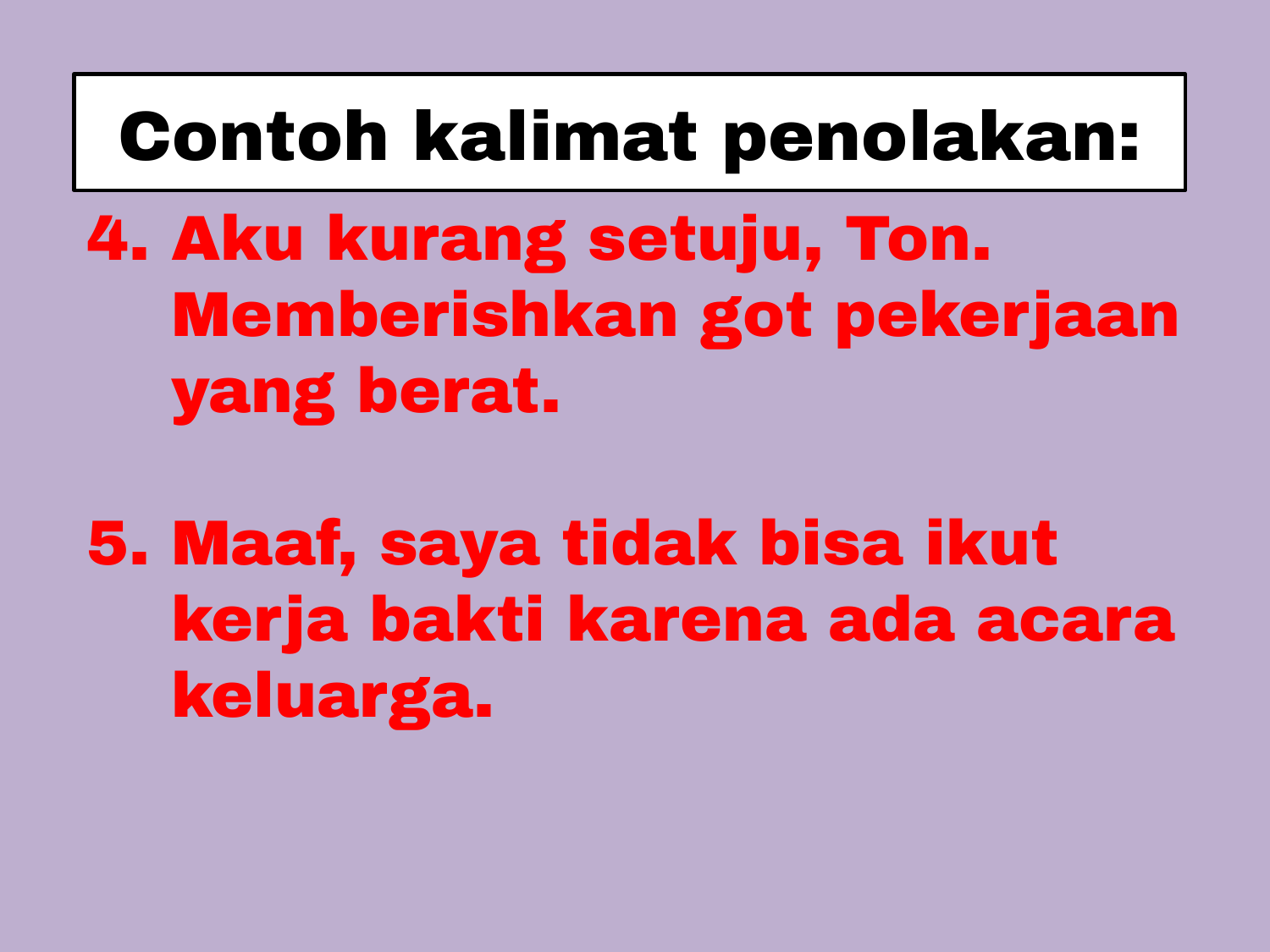

# Contoh kalimat penolakan:
4. Aku kurang setuju, Ton.
    Memberishkan got pekerjaan
    yang berat.

5. Maaf, saya tidak bisa ikut
    kerja bakti karena ada acara
    keluarga.